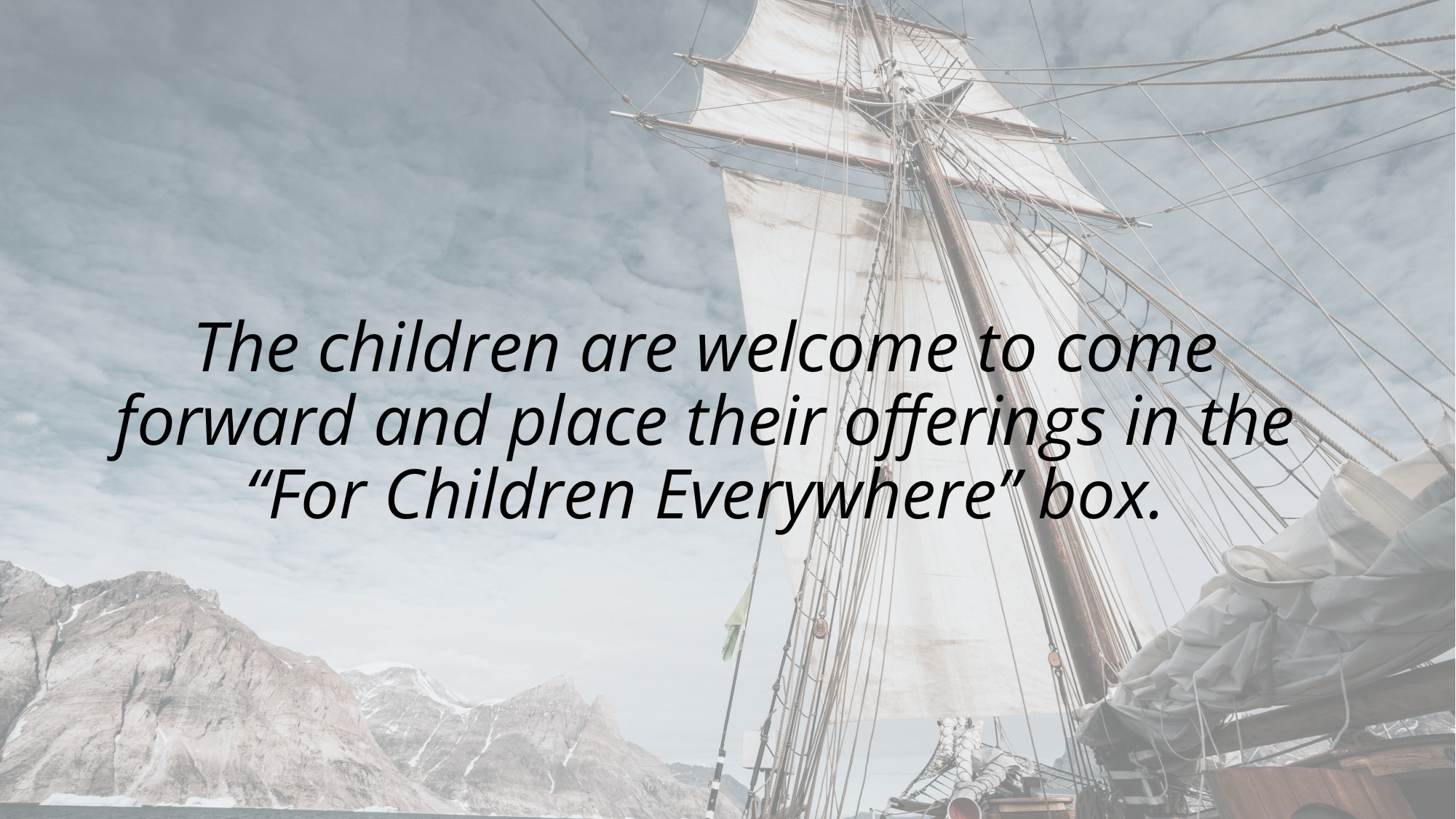

The children are welcome to come forward and place their offerings in the “For Children Everywhere” box.